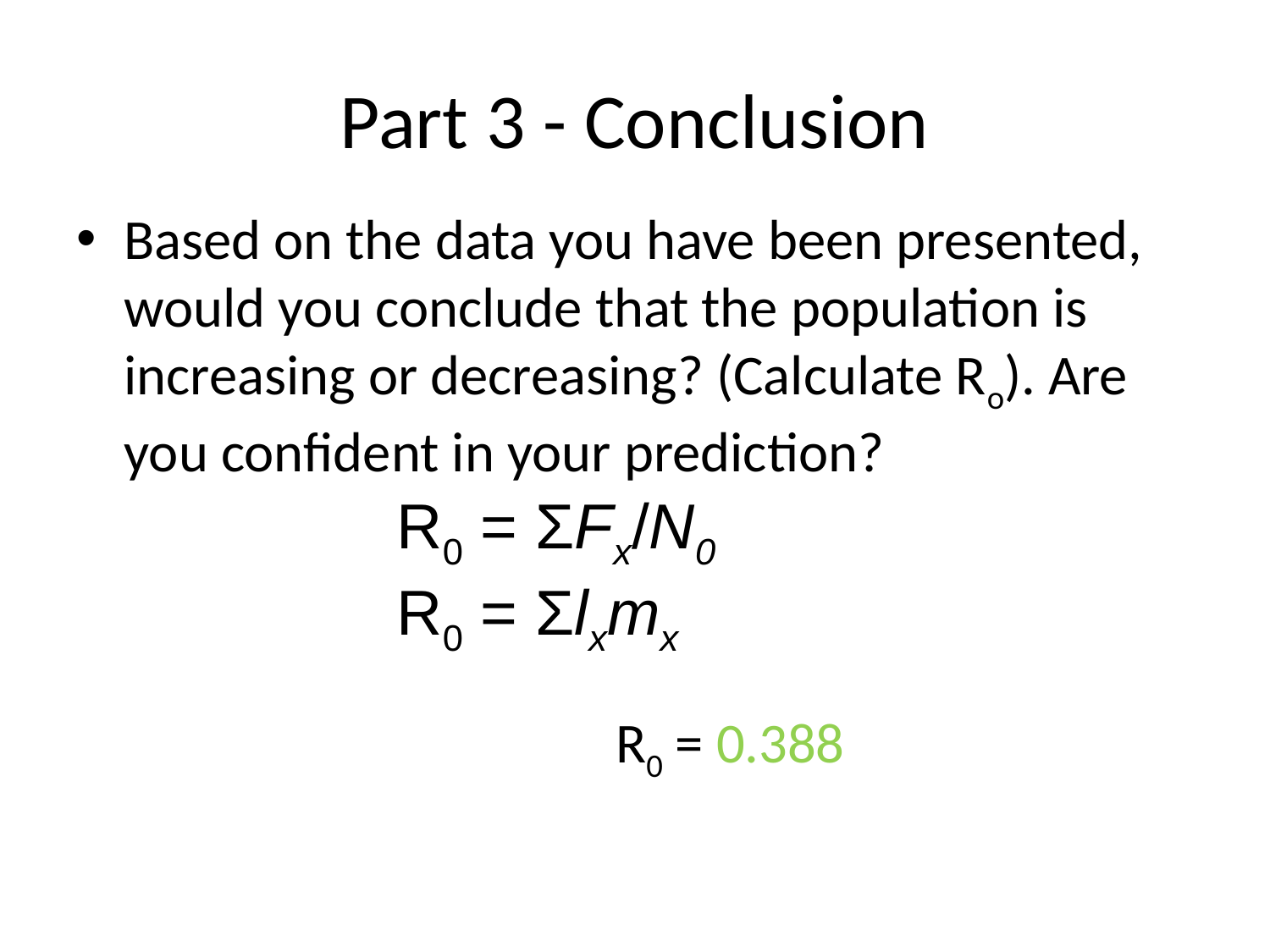

# Part 3 - Conclusion
Based on the data you have been presented, would you conclude that the population is increasing or decreasing? (Calculate Ro). Are you confident in your prediction?

R0 = ΣFx/N0
R0 = Σlxmx
R0 = 0.388